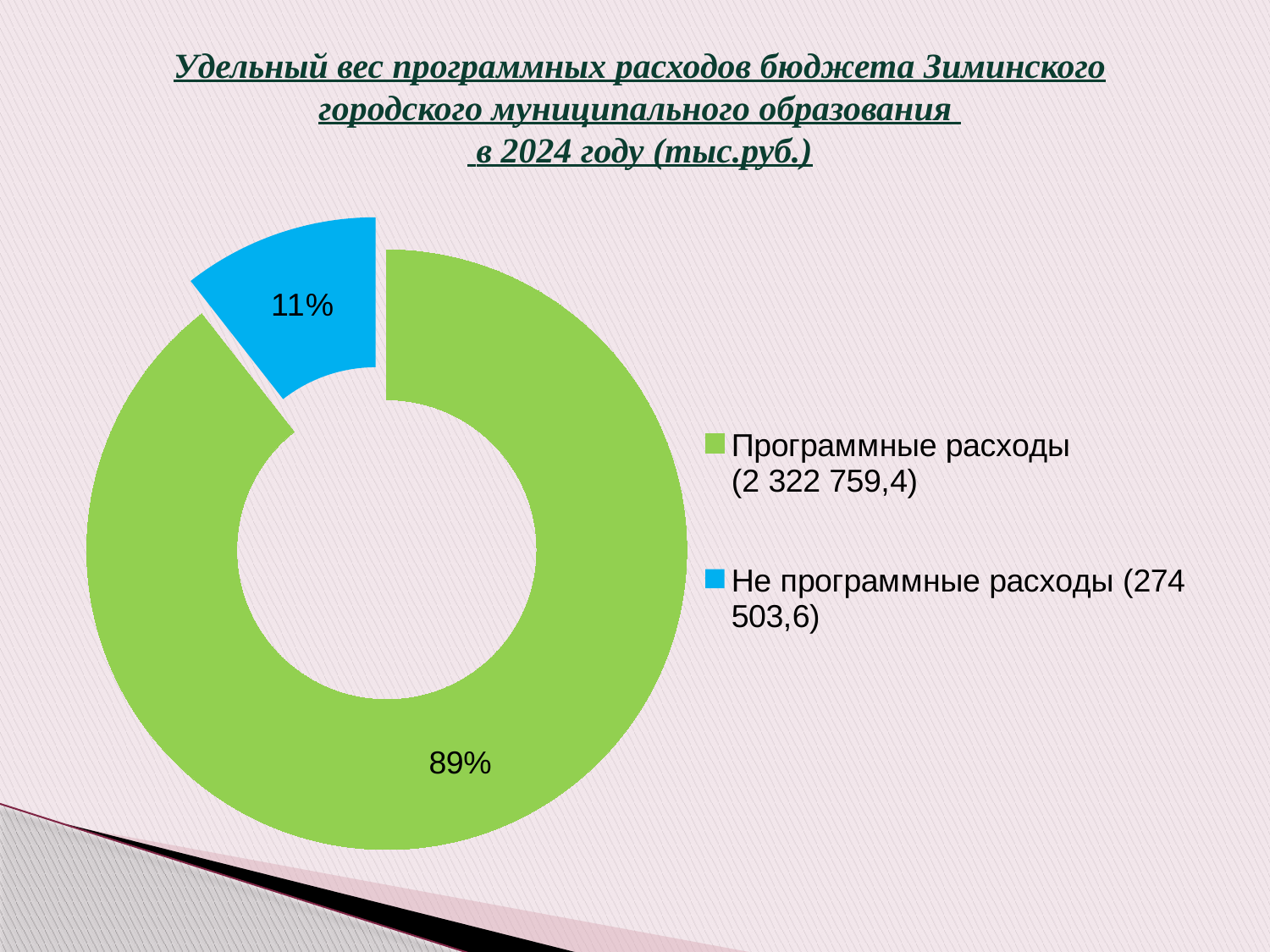

Удельный вес программных расходов бюджета Зиминского городского муниципального образования
 в 2024 году (тыс.руб.)

### Chart

| Category |  |
|---|---|
| Программные расходы              (2 322 759,4) | 2322759.4 |
| Не программные расходы (274 503,6) | 274503.6 |